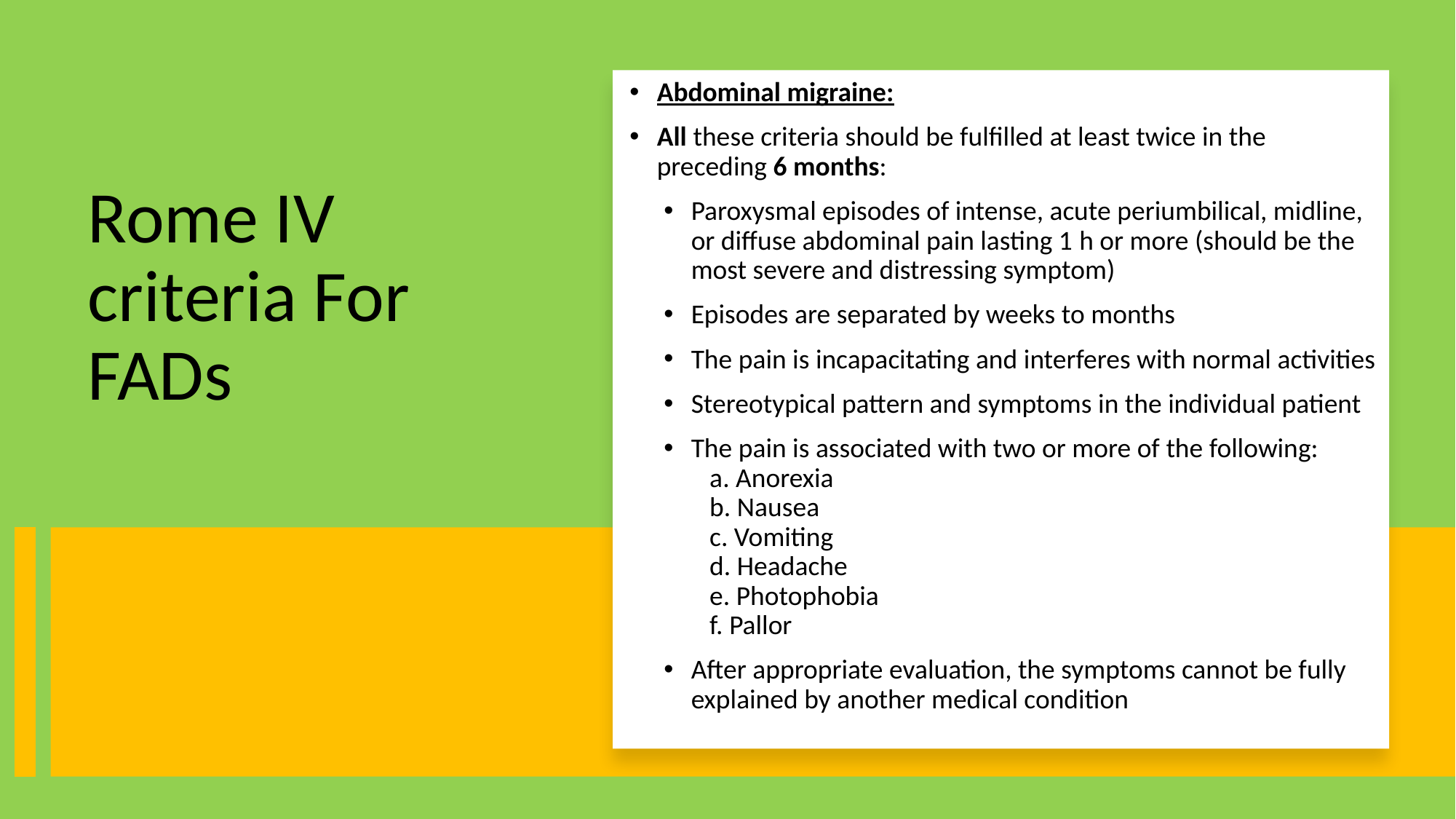

Abdominal migraine:
All these criteria should be fulfilled at least twice in the preceding 6 months:
Paroxysmal episodes of intense, acute periumbilical, midline, or diffuse abdominal pain lasting 1 h or more (should be the most severe and distressing symptom)
Episodes are separated by weeks to months
The pain is incapacitating and interferes with normal activities
Stereotypical pattern and symptoms in the individual patient
The pain is associated with two or more of the following:
   a. Anorexia
   b. Nausea
   c. Vomiting
   d. Headache
   e. Photophobia
   f. Pallor
After appropriate evaluation, the symptoms cannot be fully explained by another medical condition
# Rome IV criteria For FADs

18